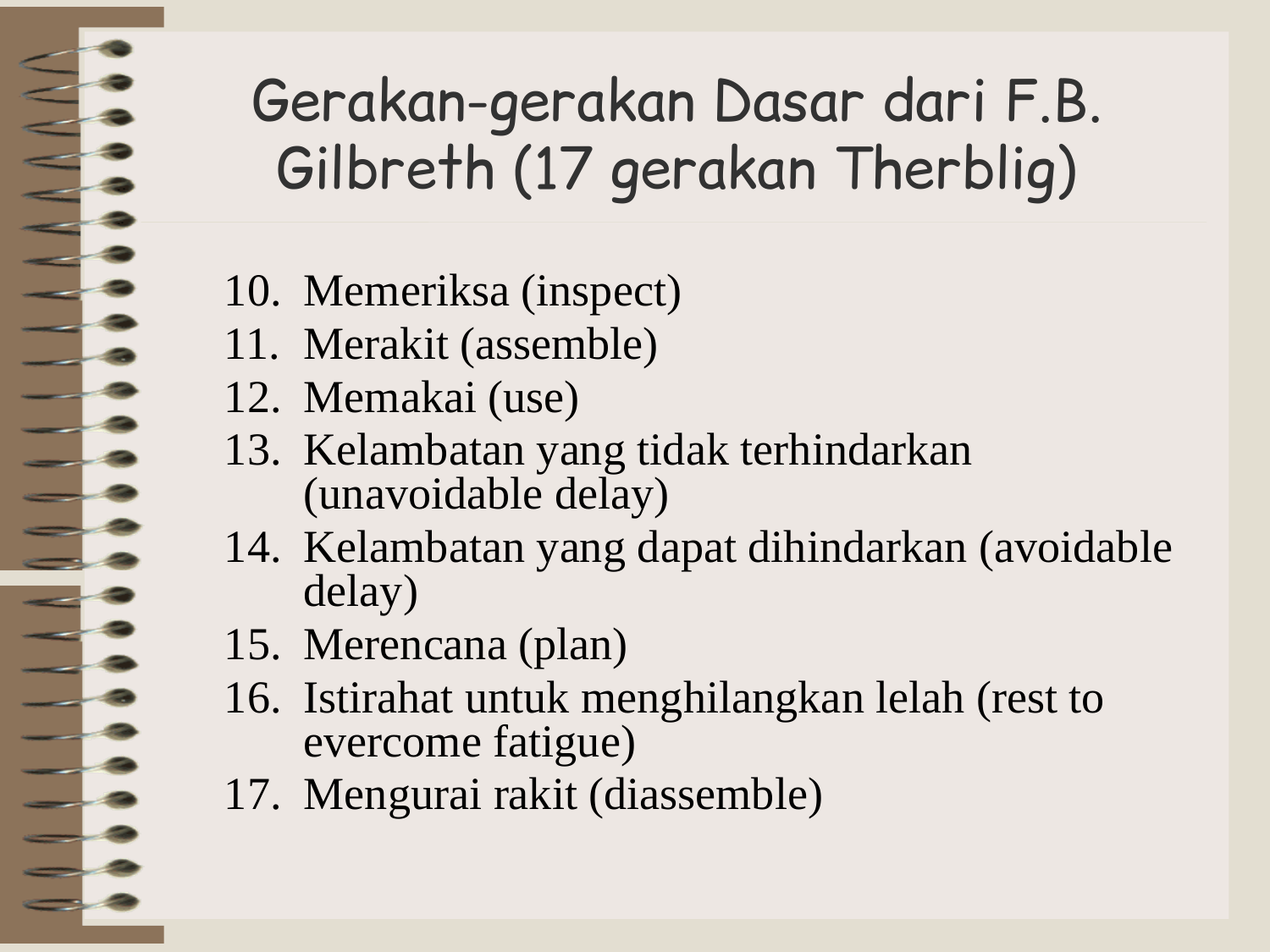

# Gerakan-gerakan Dasar dari F.B. Gilbreth (17 gerakan Therblig)
Memeriksa (inspect)
Merakit (assemble)
Memakai (use)
Kelambatan yang tidak terhindarkan (unavoidable delay)
Kelambatan yang dapat dihindarkan (avoidable delay)
Merencana (plan)
Istirahat untuk menghilangkan lelah (rest to evercome fatigue)
Mengurai rakit (diassemble)